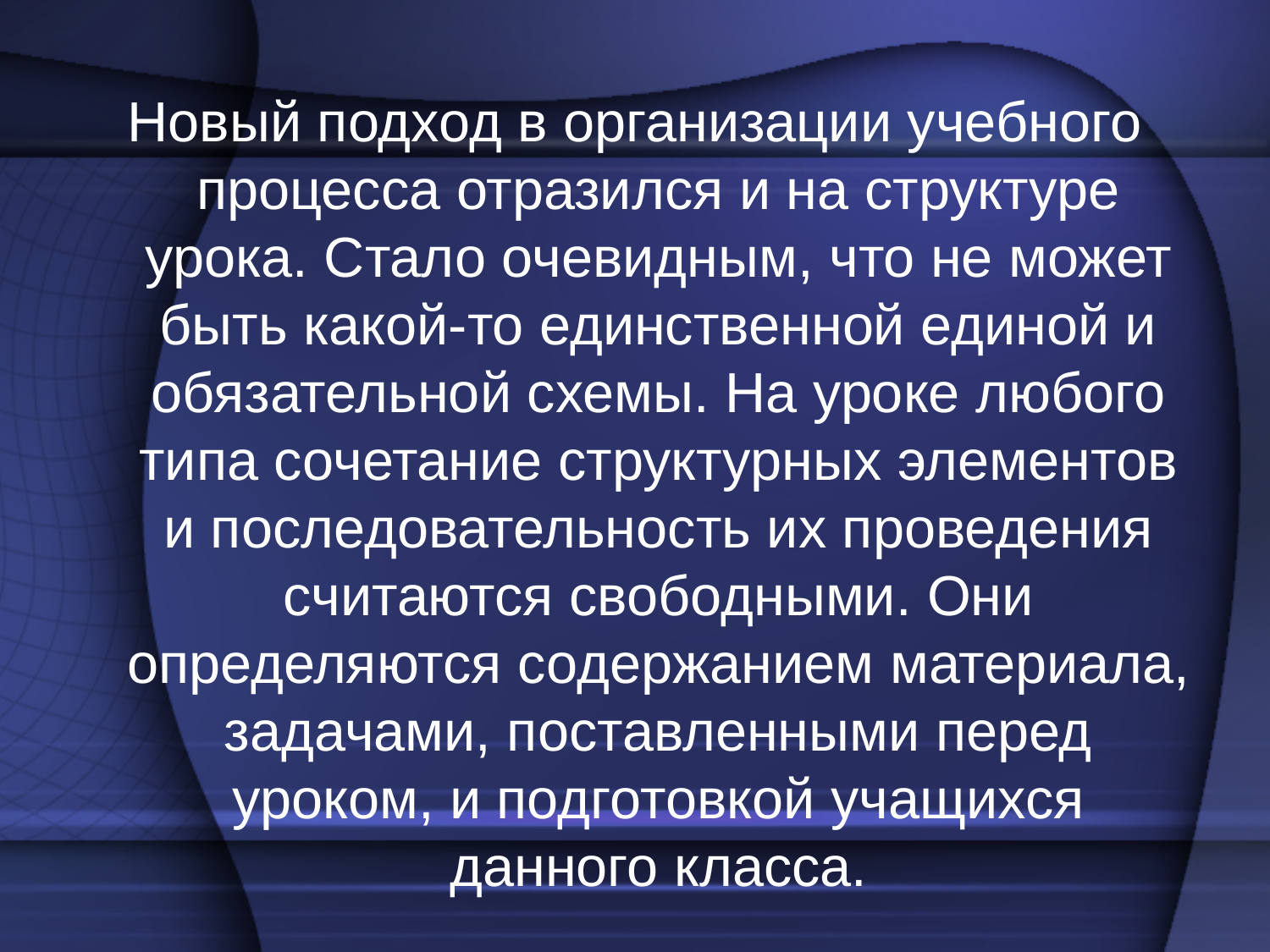

Новый подход в организации учебного процесса отразился и на структуре урока. Стало очевидным, что не может быть какой-то единственной единой и обязательной схемы. На уроке любого типа сочетание структурных элементов и последовательность их проведения считаются свободными. Они определяются содержанием материала, задачами, поставленными перед уроком, и подготовкой учащихся данного класса.